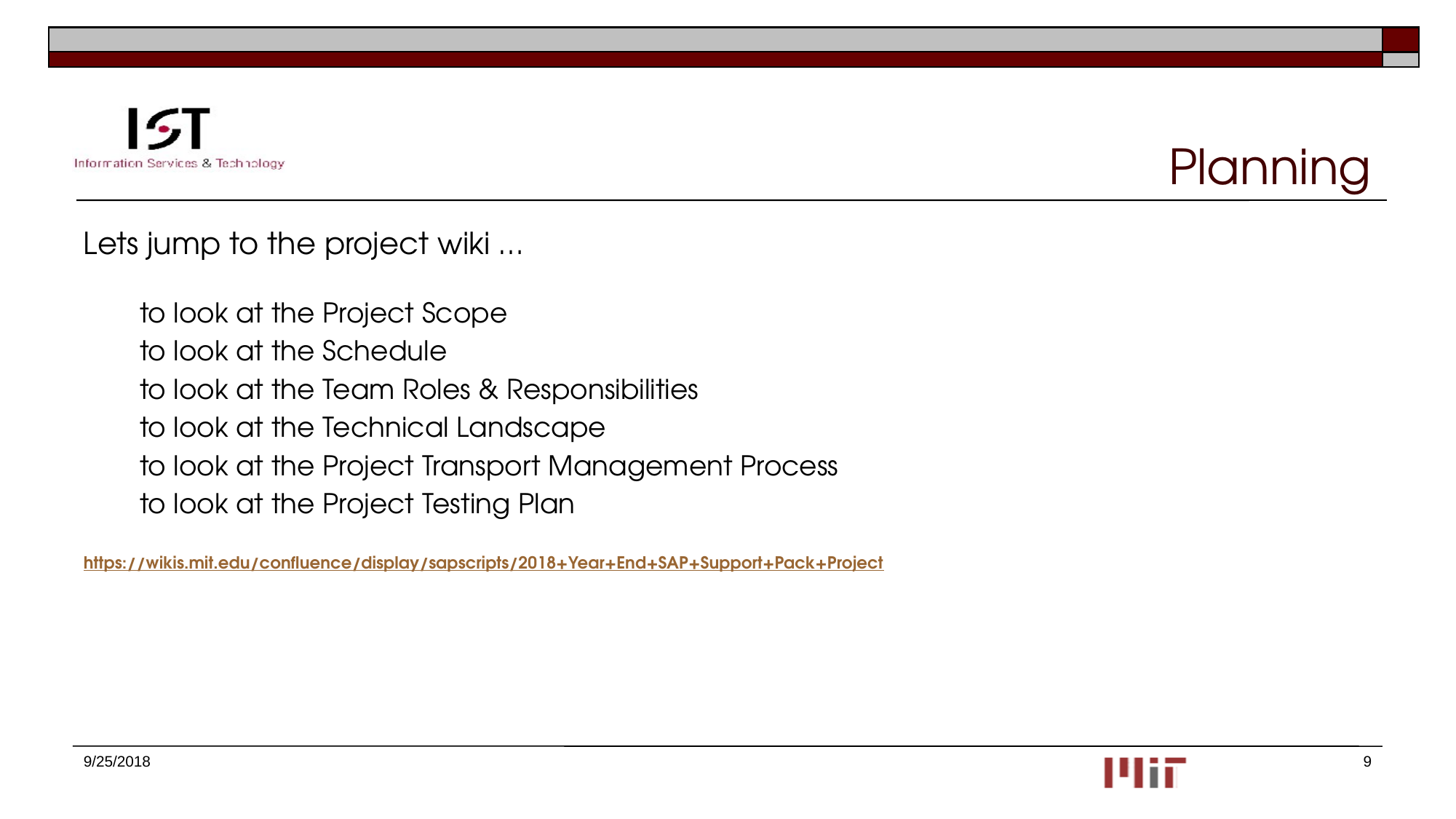

# Planning
Lets jump to the project wiki …

	to look at the Project Scope
	to look at the Schedule
	to look at the Team Roles & Responsibilities
	to look at the Technical Landscape
	to look at the Project Transport Management Process
	to look at the Project Testing Plan

https://wikis.mit.edu/confluence/display/sapscripts/2018+Year+End+SAP+Support+Pack+Project

9/25/2018
9